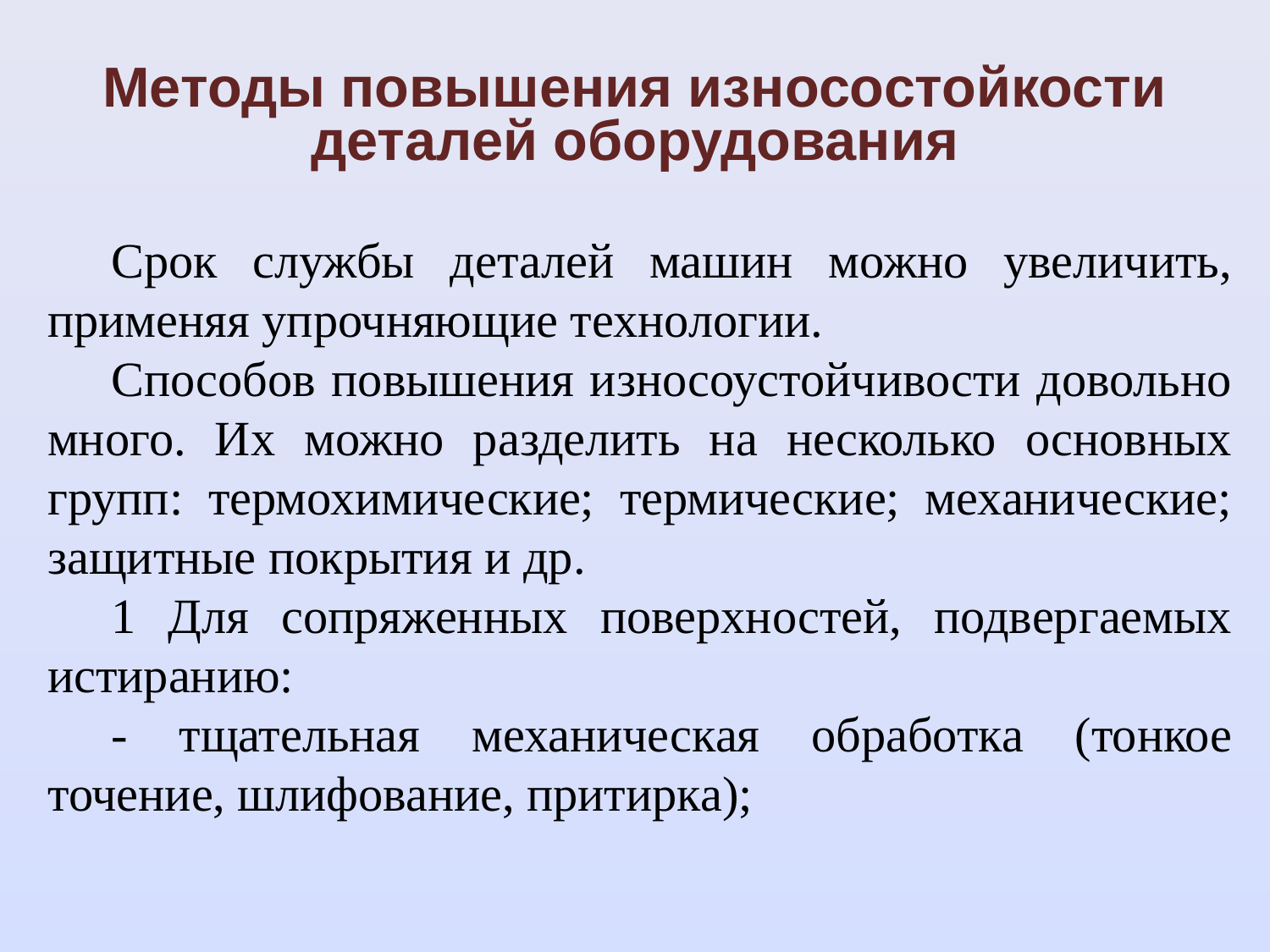

# Методы повышения износостойкости деталей оборудования
Срок службы деталей машин можно увеличить, применяя упрочняющие технологии.
Способов повышения износоустойчивости довольно много. Их можно разделить на несколько основных групп: термохимические; термические; механические; защитные покрытия и др.
1 Для сопряженных поверхностей, подвергаемых истиранию:
- тщательная механическая обработка (тонкое точение, шлифование, притирка);